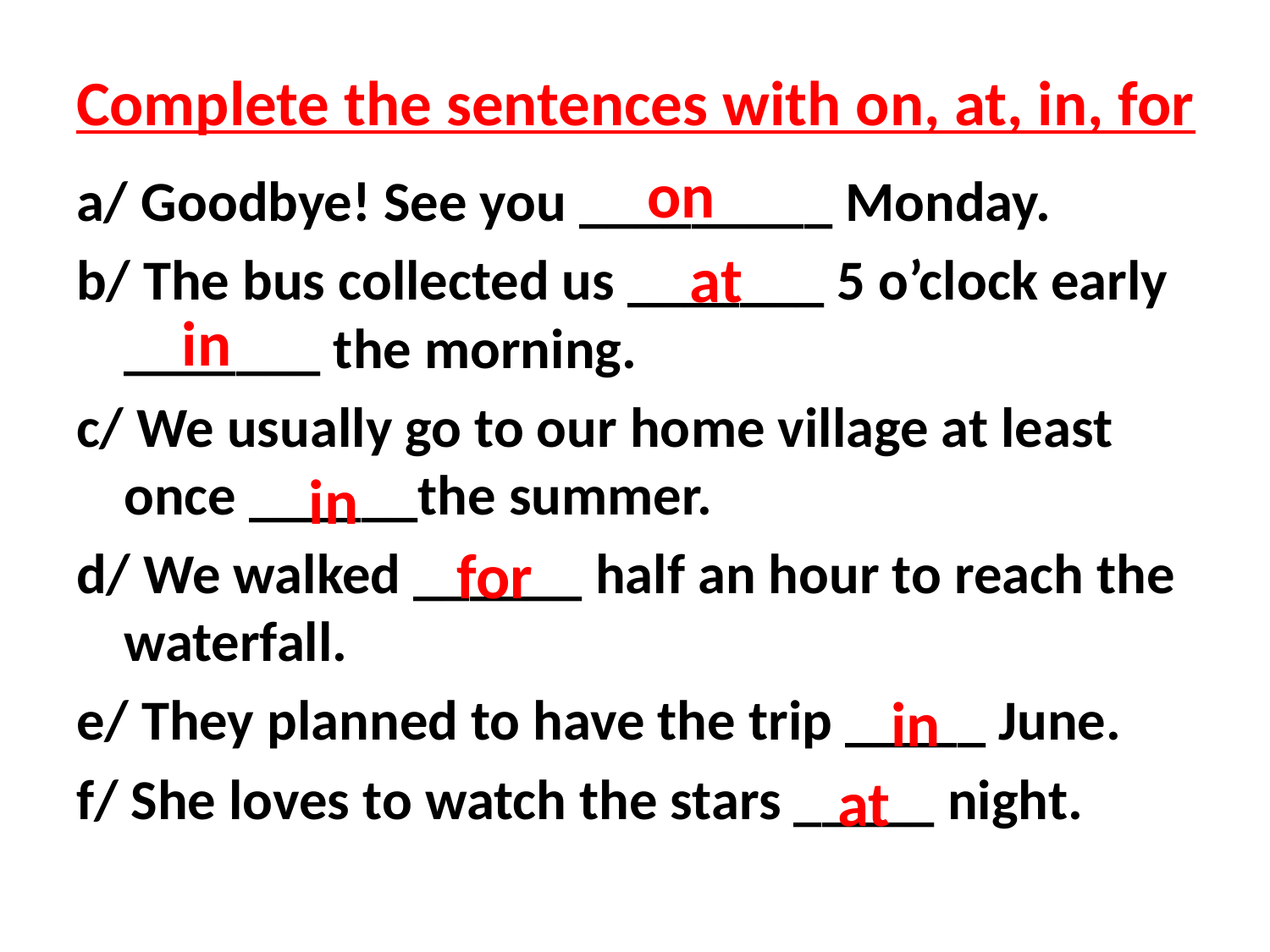

# Complete the sentences with on, at, in, for
on
a/ Goodbye! See you _________ Monday.
b/ The bus collected us _______ 5 o’clock early _______ the morning.
c/ We usually go to our home village at least once ______the summer.
d/ We walked ______ half an hour to reach the waterfall.
e/ They planned to have the trip _____ June.
f/ She loves to watch the stars _____ night.
at
in
in
for
in
at